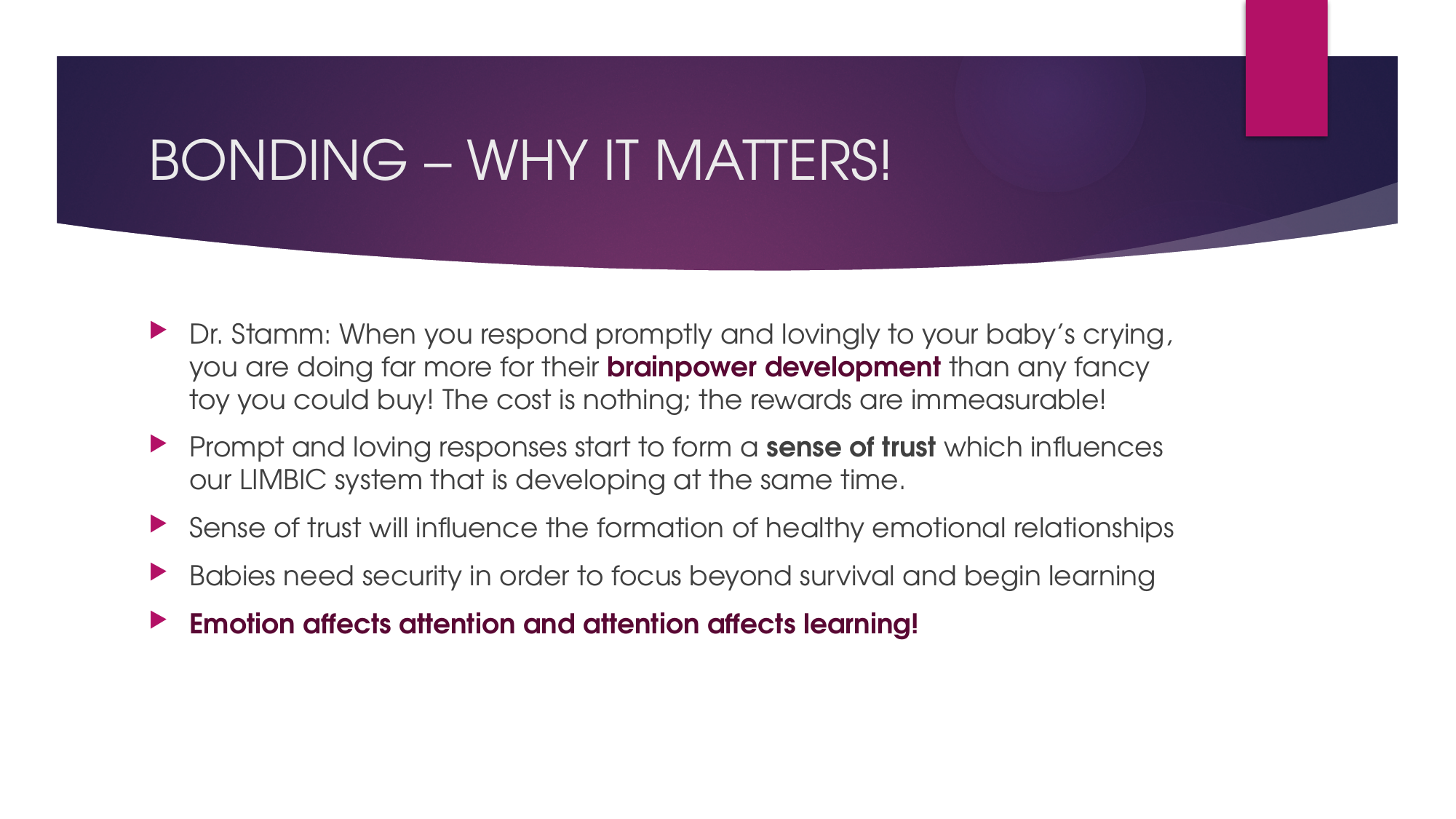

# BONDING – WHY IT MATTERS!
Dr. Stamm: When you respond promptly and lovingly to your baby’s crying, you are doing far more for their brainpower development than any fancy toy you could buy! The cost is nothing; the rewards are immeasurable!
Prompt and loving responses start to form a sense of trust which influences our LIMBIC system that is developing at the same time.
Sense of trust will influence the formation of healthy emotional relationships
Babies need security in order to focus beyond survival and begin learning
Emotion affects attention and attention affects learning!